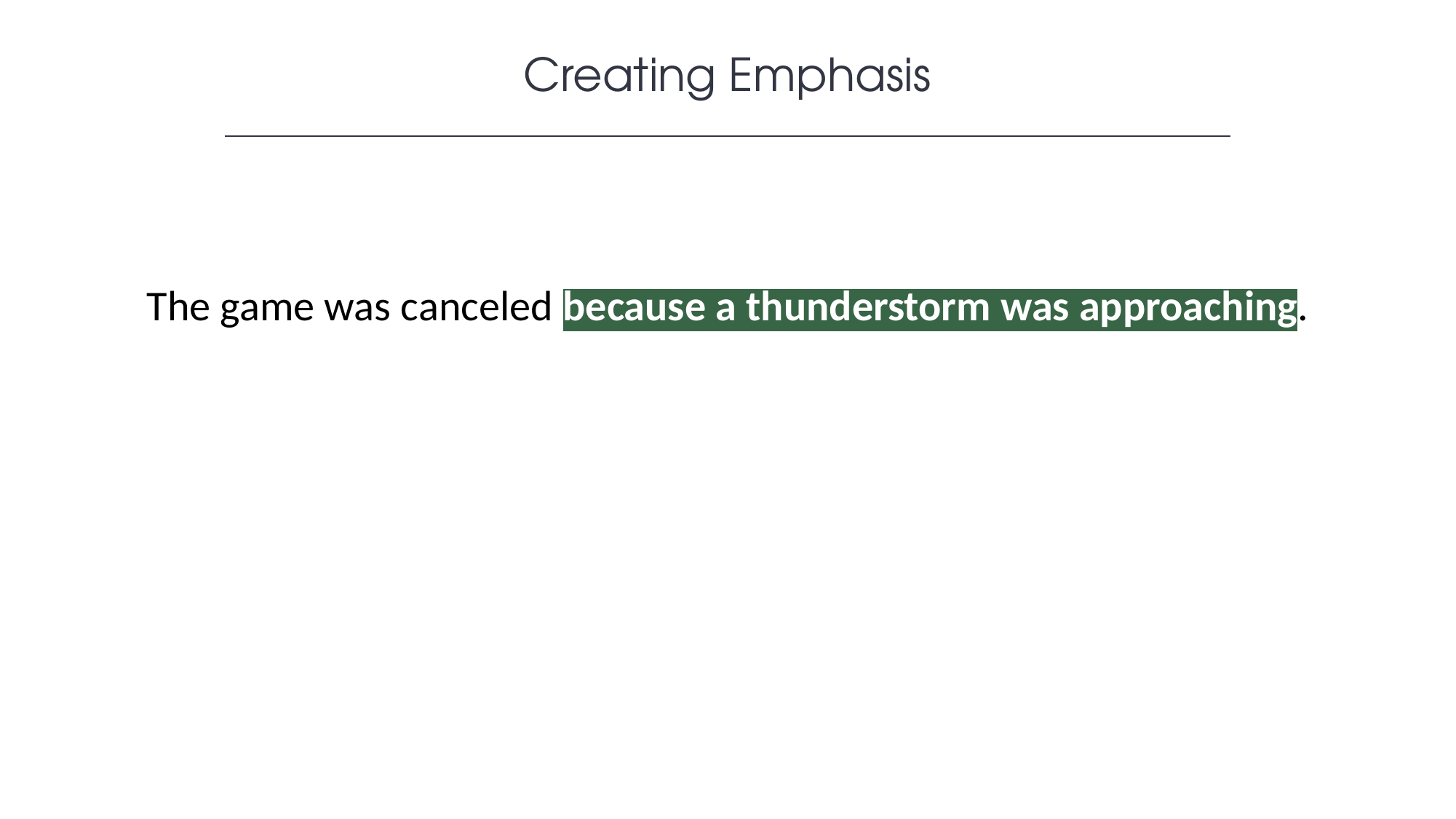

Creating Emphasis
The game was canceled because a thunderstorm was approaching.